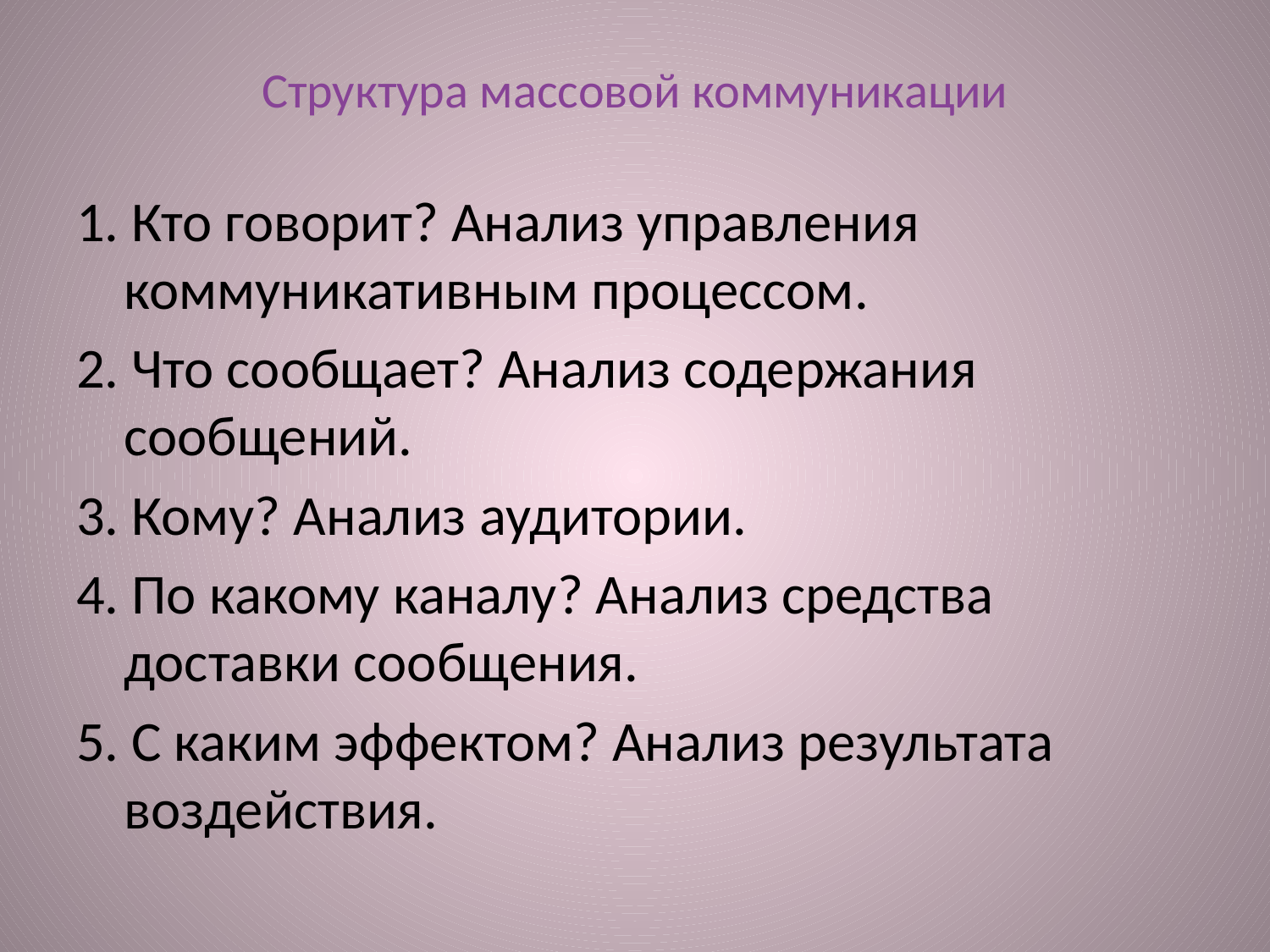

# Структура массовой коммуникации
1. Кто говорит? Анализ управления коммуникативным процессом.
2. Что сообщает? Анализ содержания сообщений.
3. Кому? Анализ аудитории.
4. По какому каналу? Анализ средства доставки сообщения.
5. С каким эффектом? Анализ результата воздействия.